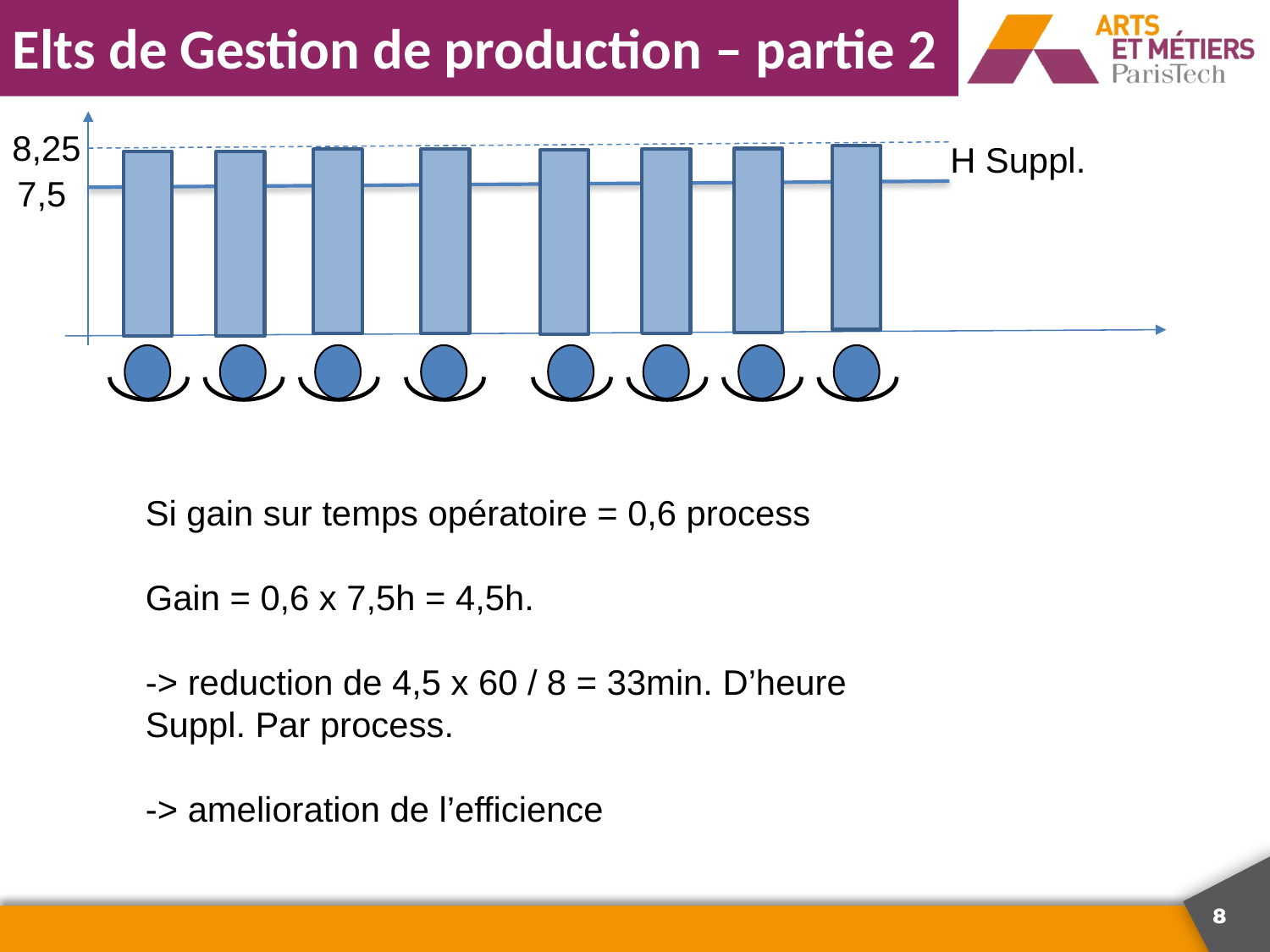

8,25
H Suppl.

7,5

Si gain sur temps opératoire = 0,6 process

Gain = 0,6 x 7,5h = 4,5h.

-> reduction de 4,5 x 60 / 8 = 33min. D’heure Suppl. Par process.

-> amelioration de l’efficience